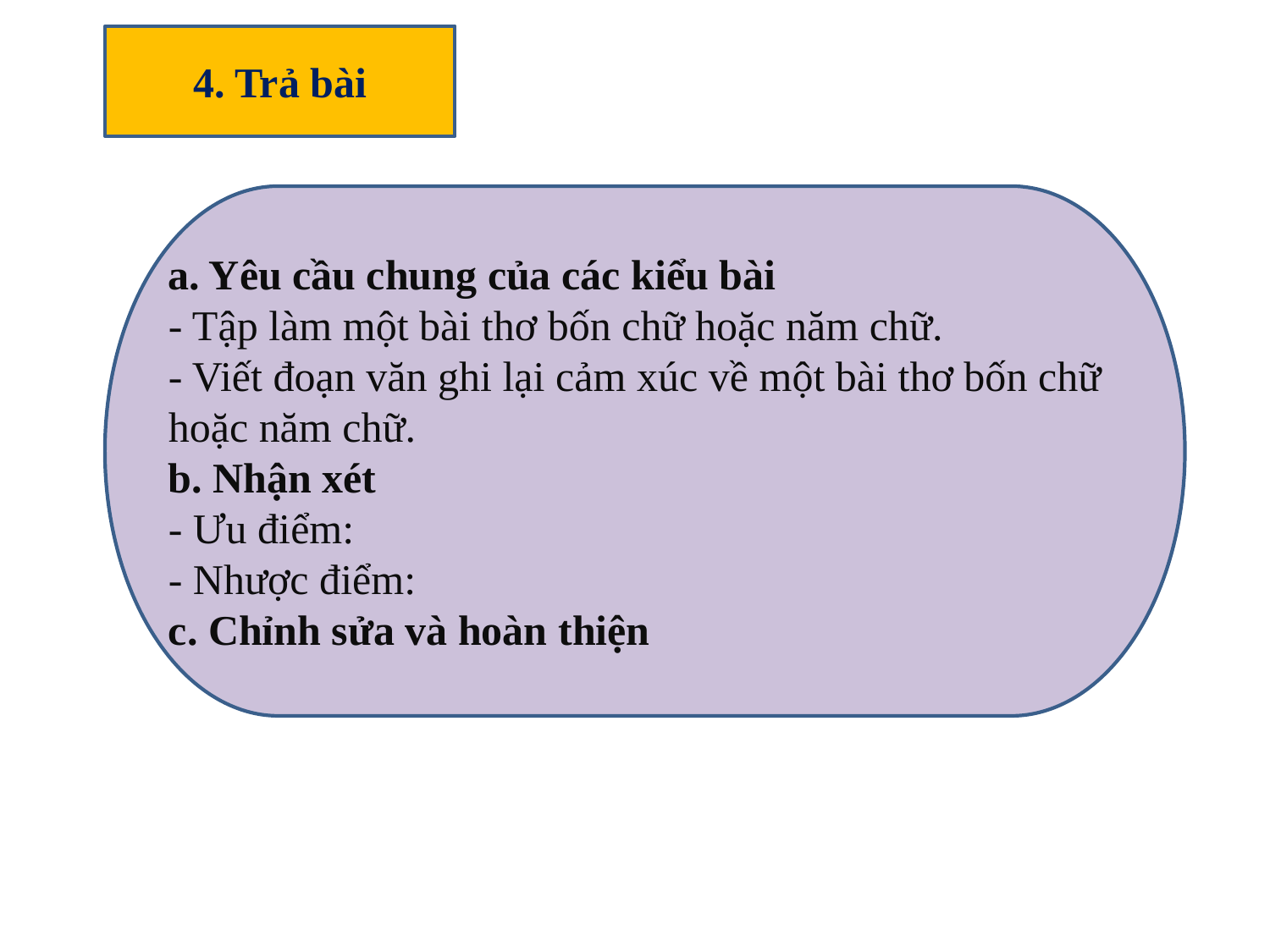

4. Trả bài
a. Yêu cầu chung của các kiểu bài
- Tập làm một bài thơ bốn chữ hoặc năm chữ.
- Viết đoạn văn ghi lại cảm xúc về một bài thơ bốn chữ hoặc năm chữ.
b. Nhận xét
- Ưu điểm:
- Nhược điểm:
c. Chỉnh sửa và hoàn thiện